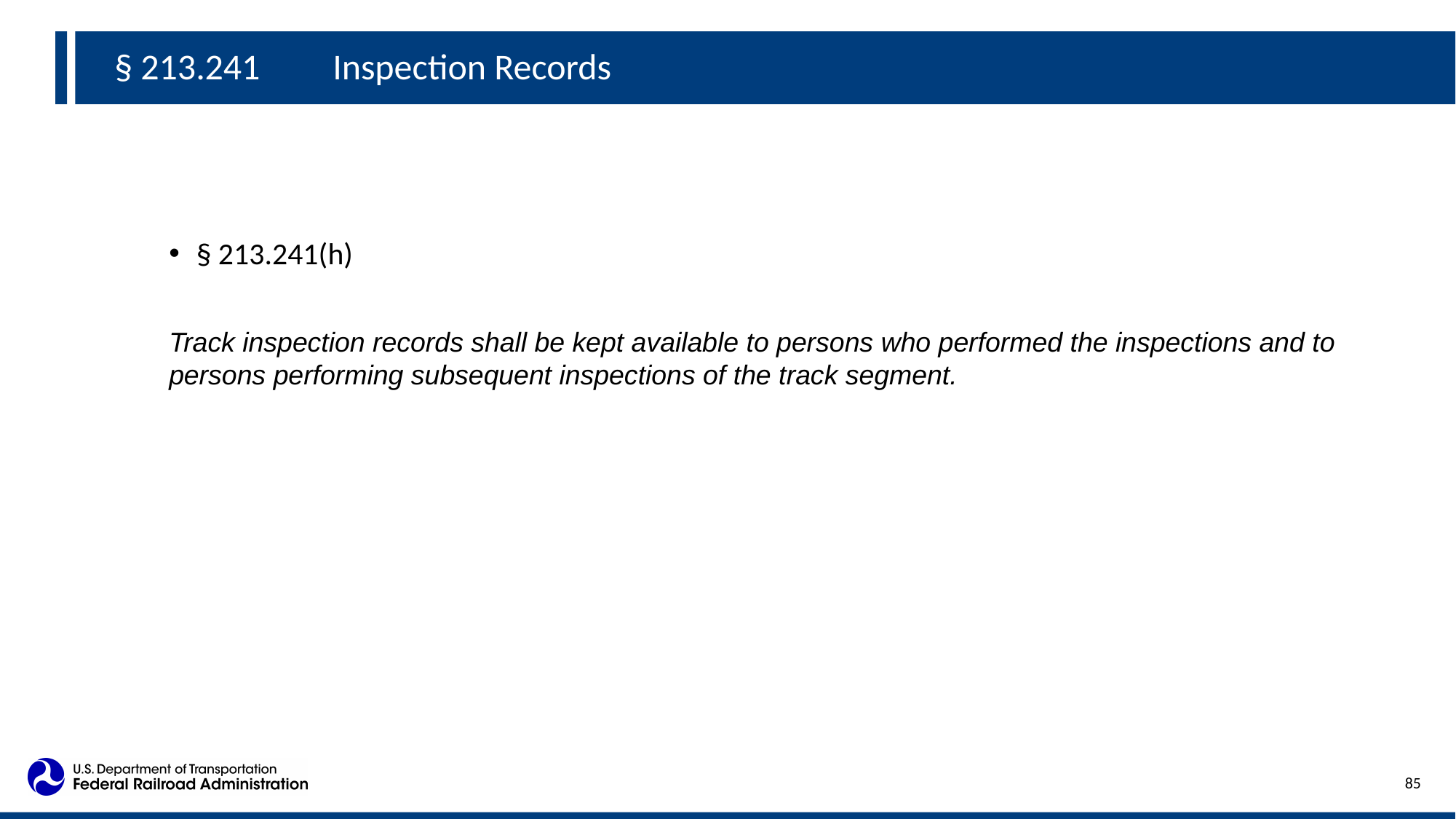

§ 213.241	Inspection Records

§ 213.241(h)

Track inspection records shall be kept available to persons who performed the inspections and to persons performing subsequent inspections of the track segment.